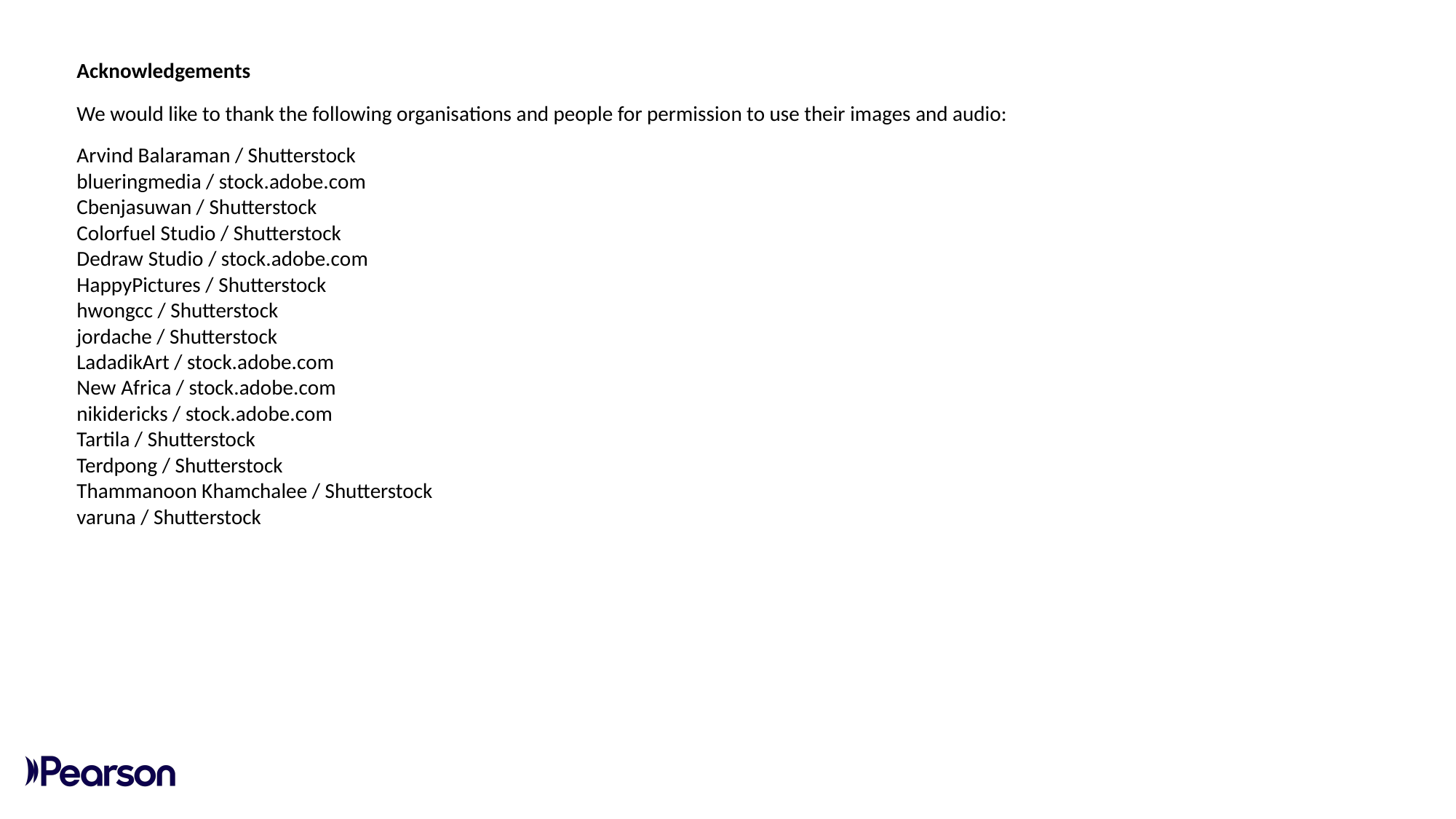

Acknowledgements
We would like to thank the following organisations and people for permission to use their images and audio:
Arvind Balaraman / Shutterstock
blueringmedia / stock.adobe.com
Cbenjasuwan / Shutterstock
Colorfuel Studio / Shutterstock
Dedraw Studio / stock.adobe.com
HappyPictures / Shutterstock
hwongcc / Shutterstock
jordache / Shutterstock
LadadikArt / stock.adobe.com
New Africa / stock.adobe.com
nikidericks / stock.adobe.com
Tartila / Shutterstock
Terdpong / Shutterstock
Thammanoon Khamchalee / Shutterstock
varuna / Shutterstock